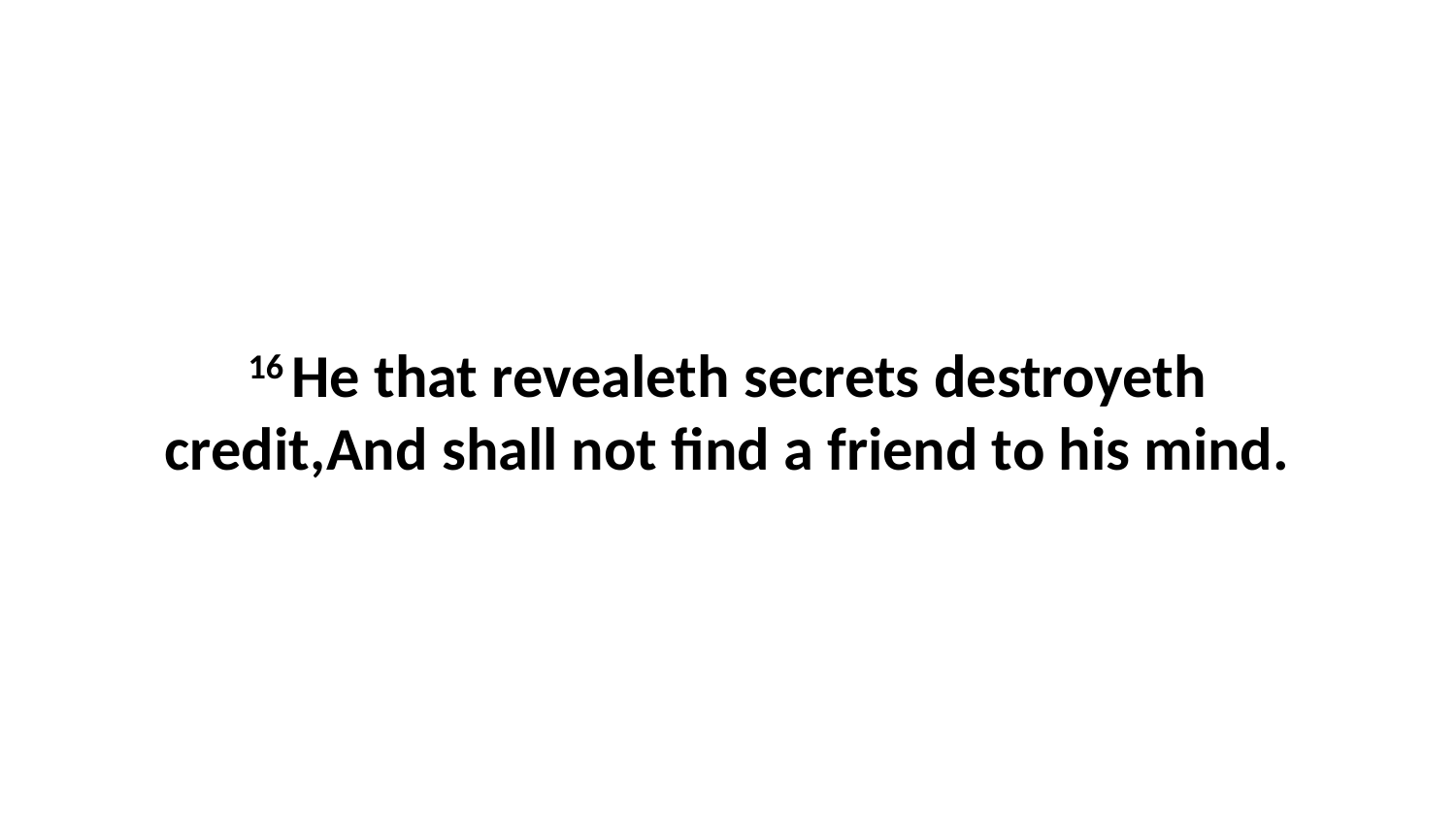

16 He that revealeth secrets destroyeth credit,And shall not find a friend to his mind.